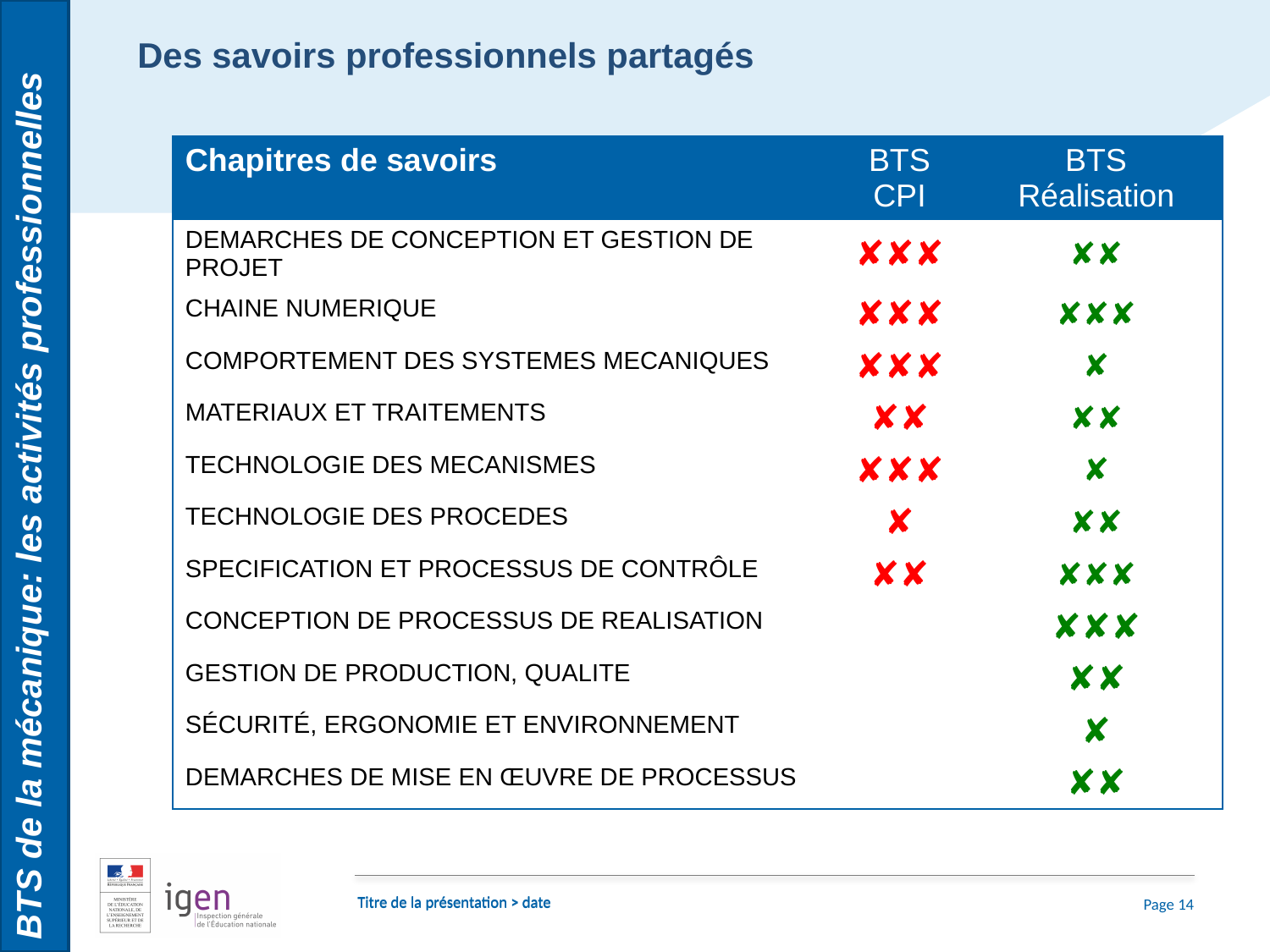

BTS de la mécanique: les activités professionnelles
Des savoirs professionnels partagés
| Chapitres de savoirs | BTS CPI | BTS Réalisation |
| --- | --- | --- |
| DEMARCHES DE CONCEPTION ET GESTION DE PROJET | ✘✘✘ | ✘✘ |
| CHAINE NUMERIQUE | ✘✘✘ | ✘✘✘ |
| COMPORTEMENT DES SYSTEMES MECANIQUES | ✘✘✘ | ✘ |
| MATERIAUX ET TRAITEMENTS | ✘✘ | ✘✘ |
| TECHNOLOGIE DES MECANISMES | ✘✘✘ | ✘ |
| TECHNOLOGIE DES PROCEDES | ✘ | ✘✘ |
| SPECIFICATION ET PROCESSUS DE CONTRÔLE | ✘✘ | ✘✘✘ |
| CONCEPTION DE PROCESSUS DE REALISATION |  | ✘✘✘ |
| GESTION DE PRODUCTION, QUALITE |  | ✘✘ |
| SÉCURITÉ, ERGONOMIE ET ENVIRONNEMENT |  | ✘ |
| DEMARCHES DE MISE EN ŒUVRE DE PROCESSUS |  | ✘✘ |